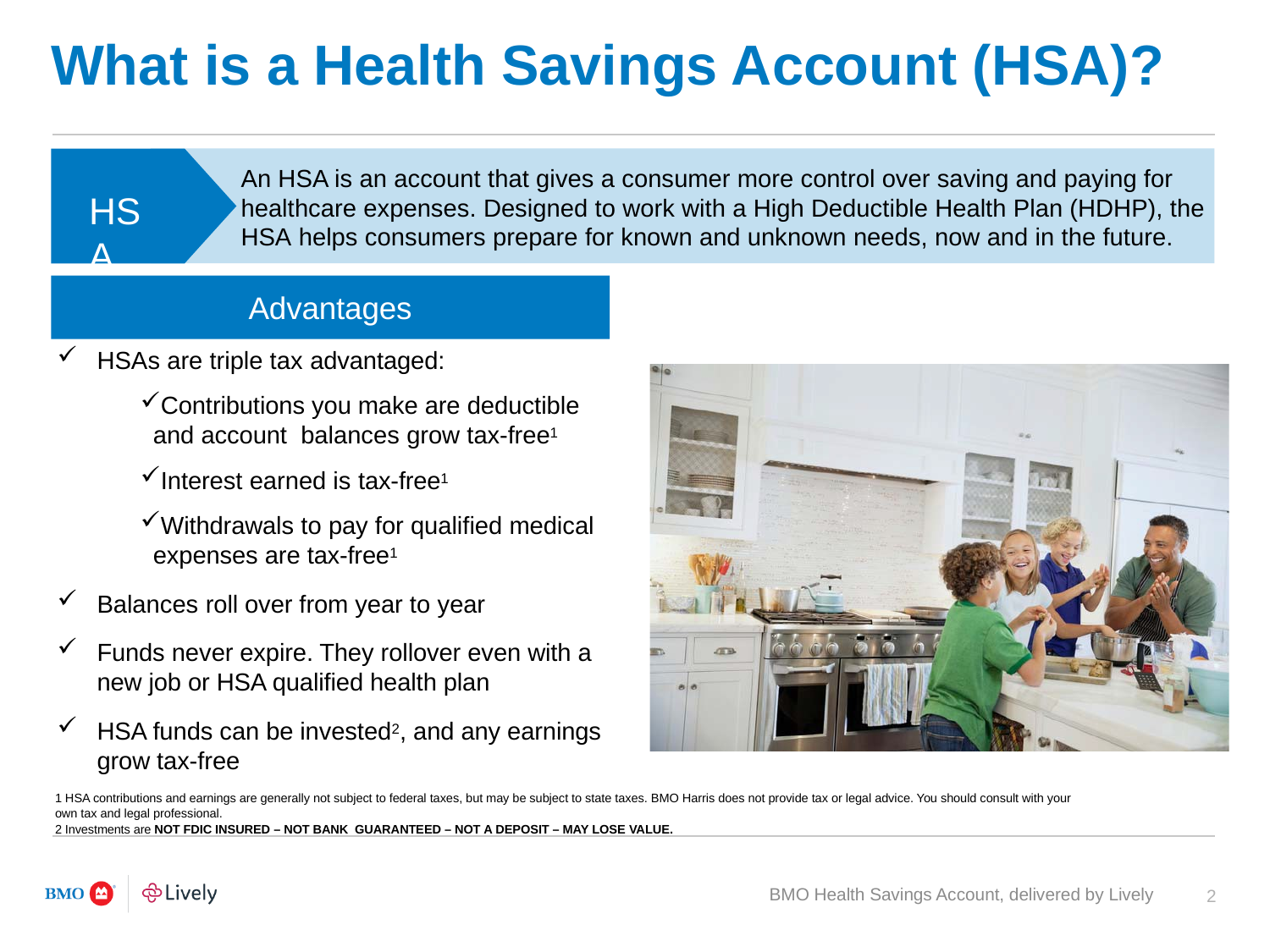

# What is a Health Savings Account (HSA)?

An HSA is an account that gives a consumer more control over saving and paying for healthcare expenses. Designed to work with a High Deductible Health Plan (HDHP), the HSA helps consumers prepare for known and unknown needs, now and in the future.
HSA
Advantages
HSAs are triple tax advantaged:
Contributions you make are deductible and account  balances grow tax-free1
Interest earned is tax-free1
Withdrawals to pay for qualified medical expenses are tax-free1
Balances roll over from year to year
Funds never expire. They rollover even with a new job or HSA qualified health plan
HSA funds can be invested2, and any earnings grow tax-free

1 HSA contributions and earnings are generally not subject to federal taxes, but may be subject to state taxes. BMO Harris does not provide tax or legal advice. You should consult with your own tax and legal professional.
2 Investments are NOT FDIC INSURED – NOT BANK  GUARANTEED – NOT A DEPOSIT – MAY LOSE VALUE.

2